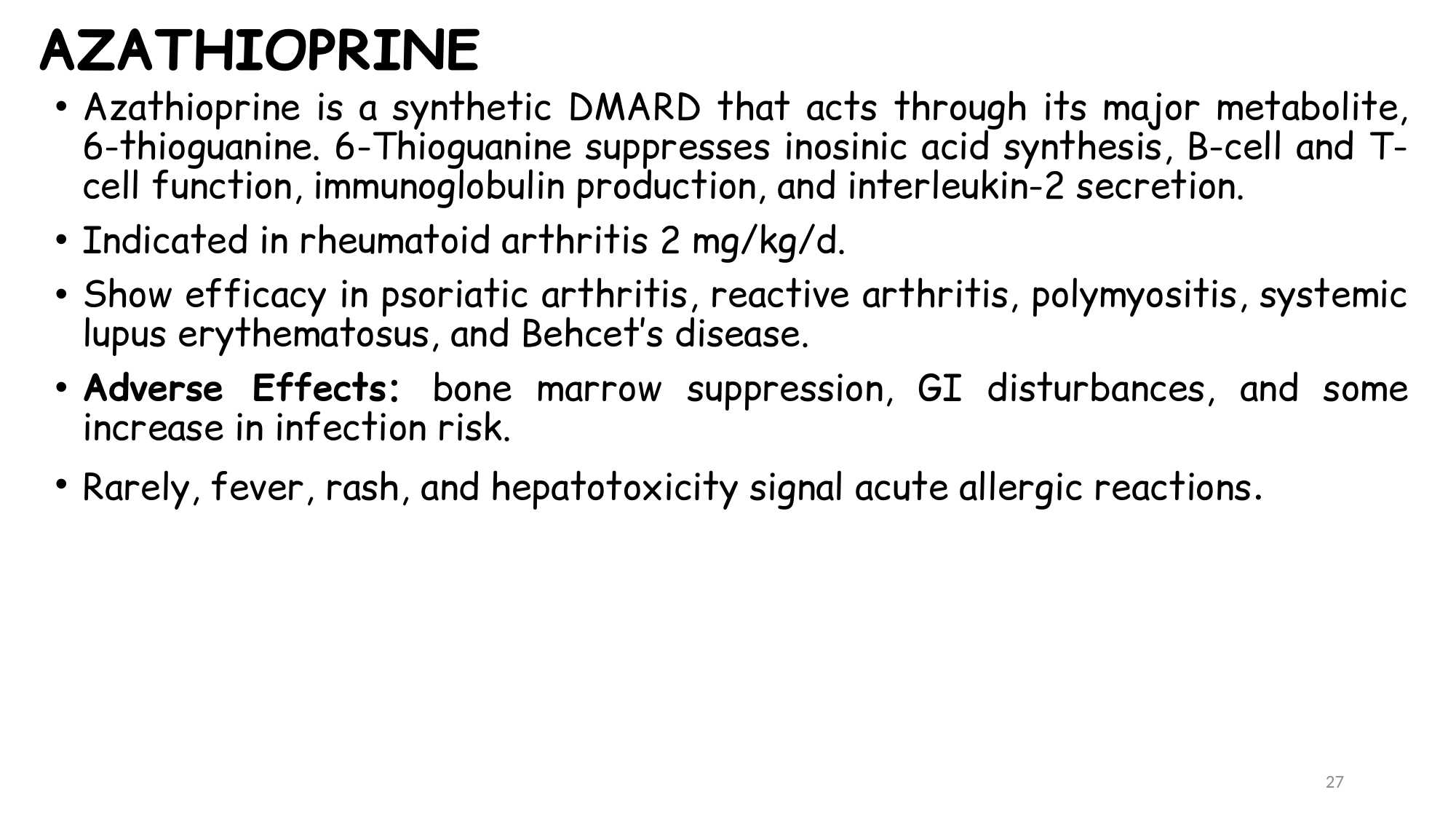

# AZATHIOPRINE
Azathioprine is a synthetic DMARD that acts through its major metabolite, 6-thioguanine. 6-Thioguanine suppresses inosinic acid synthesis, B-cell and T-cell function, immunoglobulin production, and interleukin-2 secretion.
Indicated in rheumatoid arthritis 2 mg/kg/d.
Show efficacy in psoriatic arthritis, reactive arthritis, polymyositis, systemic lupus erythematosus, and Behcet’s disease.
Adverse Effects: bone marrow suppression, GI disturbances, and some increase in infection risk.
Rarely, fever, rash, and hepatotoxicity signal acute allergic reactions.
27